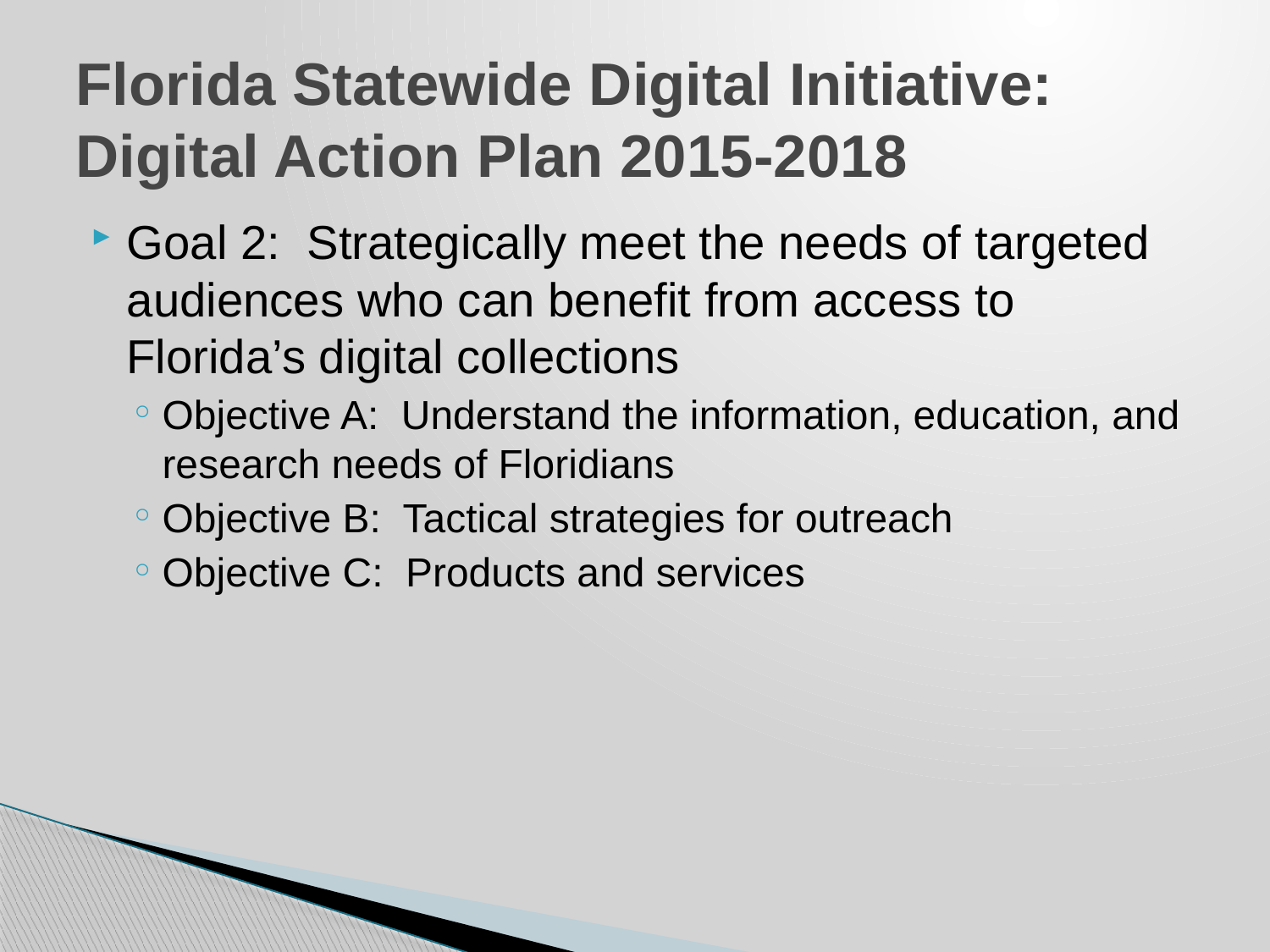

# Florida Statewide Digital Initiative:  Digital Action Plan 2015-2018
Goal 2:  Strategically meet the needs of targeted audiences who can benefit from access to Florida’s digital collections
Objective A:  Understand the information, education, and research needs of Floridians
Objective B:  Tactical strategies for outreach
Objective C:  Products and services